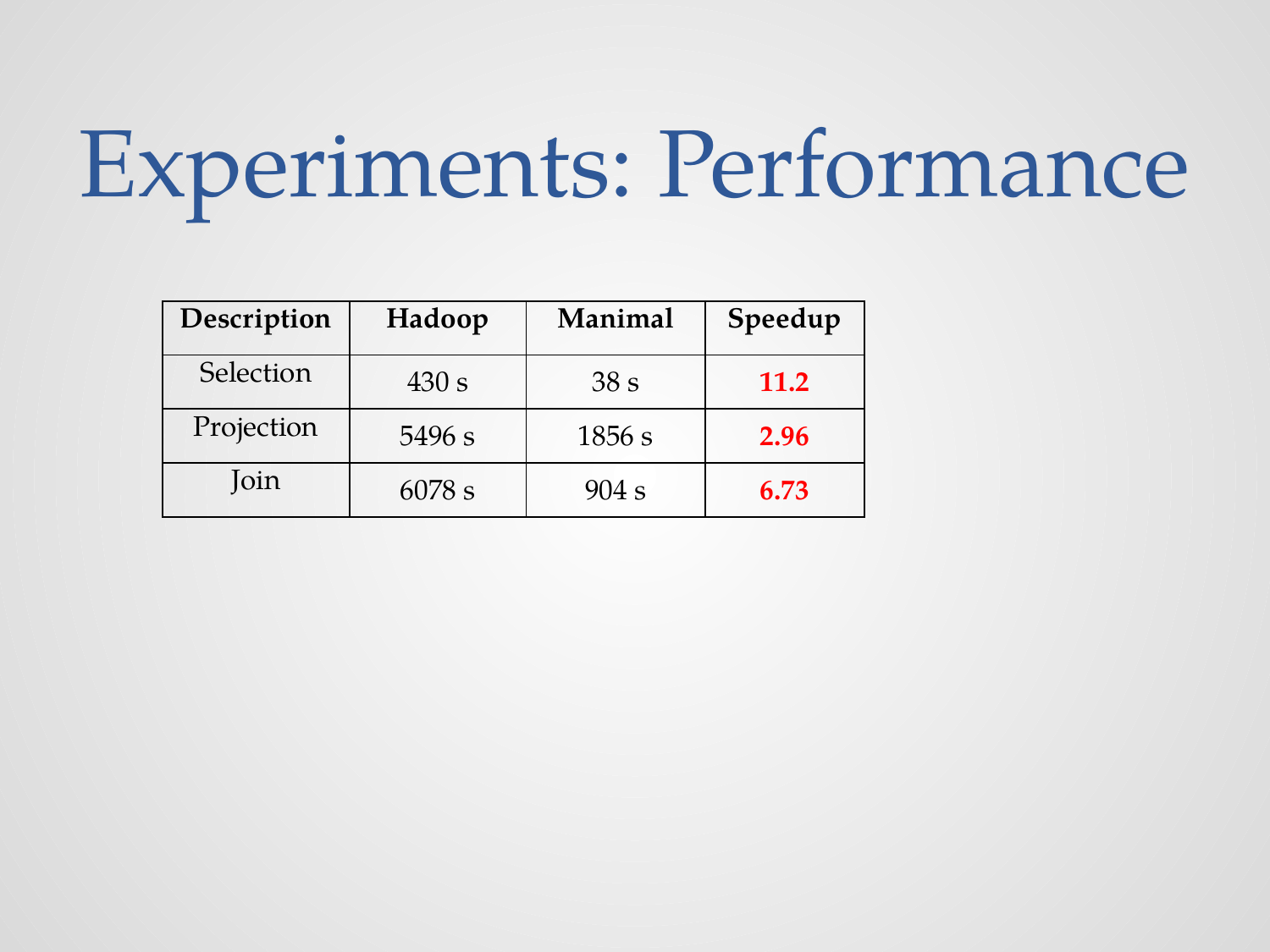

# Experiments: Performance

| Description | Hadoop | Manimal | Speedup |
| --- | --- | --- | --- |
| Selection | 430 s | 38 s | 11.2 |
| Projection | 5496 s | 1856 s | 2.96 |
| Join | 6078 s | 904 s | 6.73 |